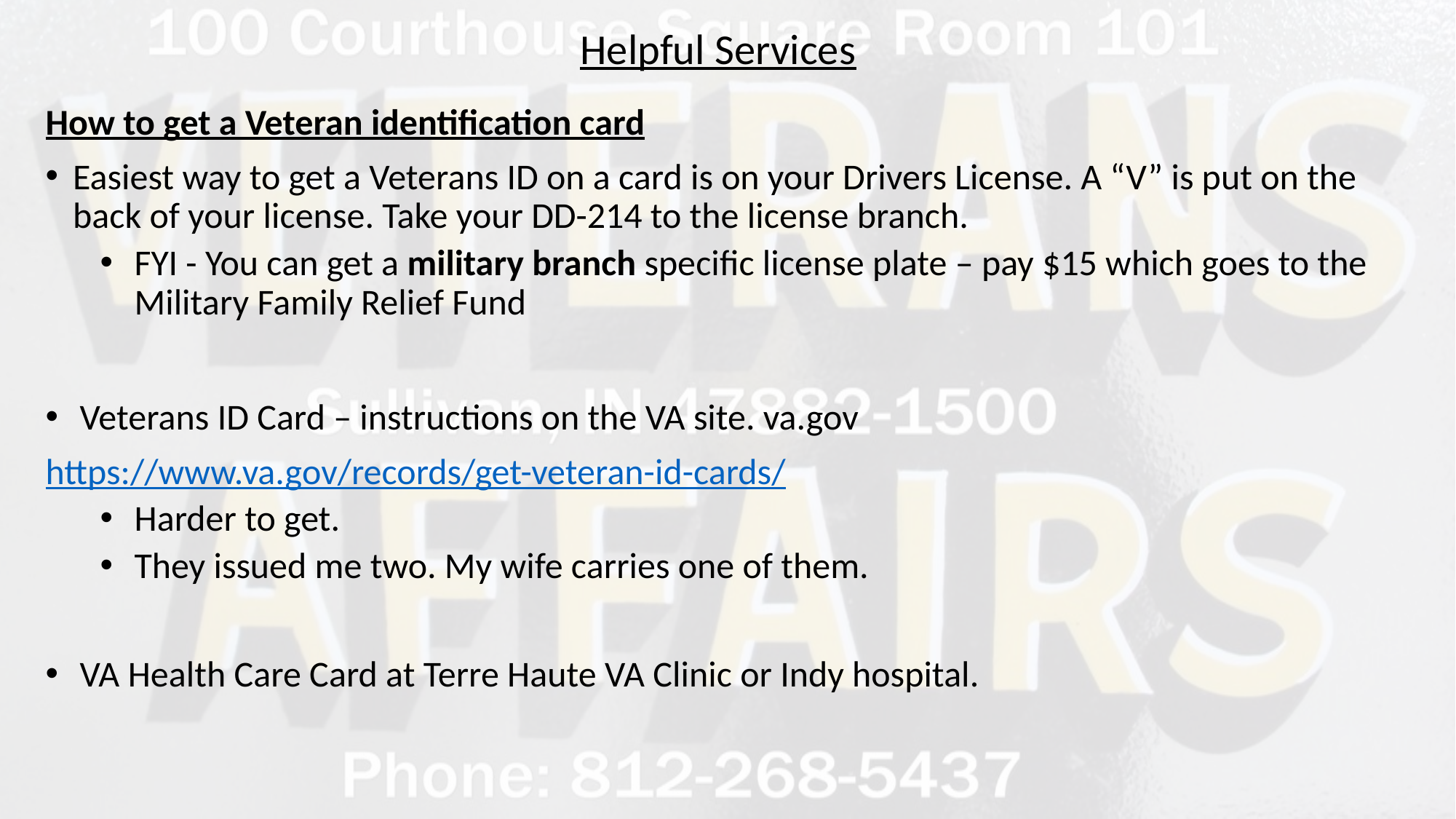

# Helpful Services
How to get a Veteran identification card
Easiest way to get a Veterans ID on a card is on your Drivers License. A “V” is put on the back of your license. Take your DD-214 to the license branch.
FYI - You can get a military branch specific license plate – pay $15 which goes to the Military Family Relief Fund

Veterans ID Card – instructions on the VA site. va.gov
https://www.va.gov/records/get-veteran-id-cards/
Harder to get.
They issued me two. My wife carries one of them.

VA Health Care Card at Terre Haute VA Clinic or Indy hospital.